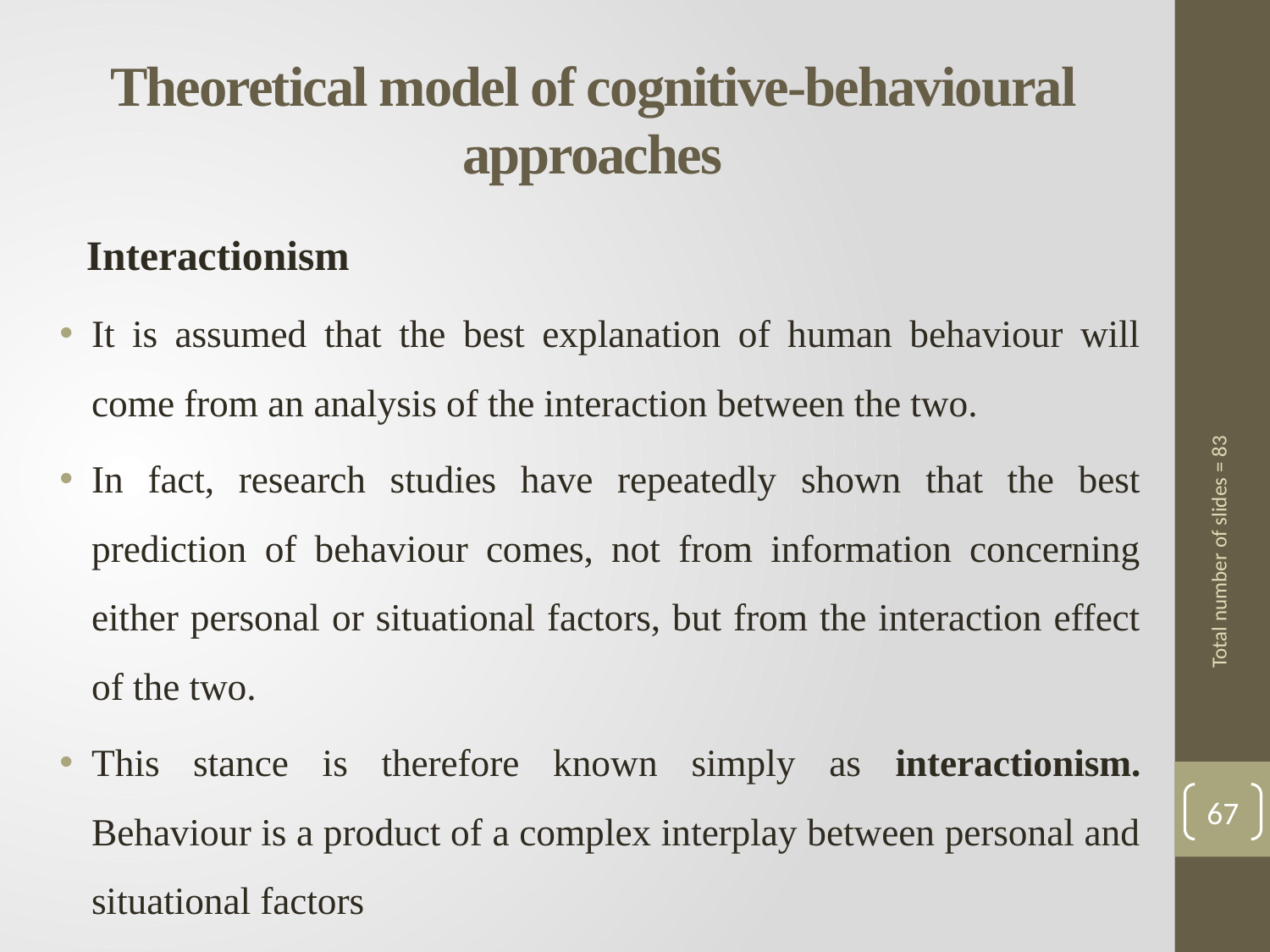

# Theoretical model of cognitive-behavioural approaches
   Interactionism
It is assumed that the best explanation of human behaviour will come from an analysis of the interaction between the two.
In fact, research studies have repeatedly shown that the best prediction of behaviour comes, not from information concerning either personal or situational factors, but from the interaction effect of the two.
This stance is therefore known simply as interactionism. Behaviour is a product of a complex interplay between personal and situational factors

Total number of slides = 83
67